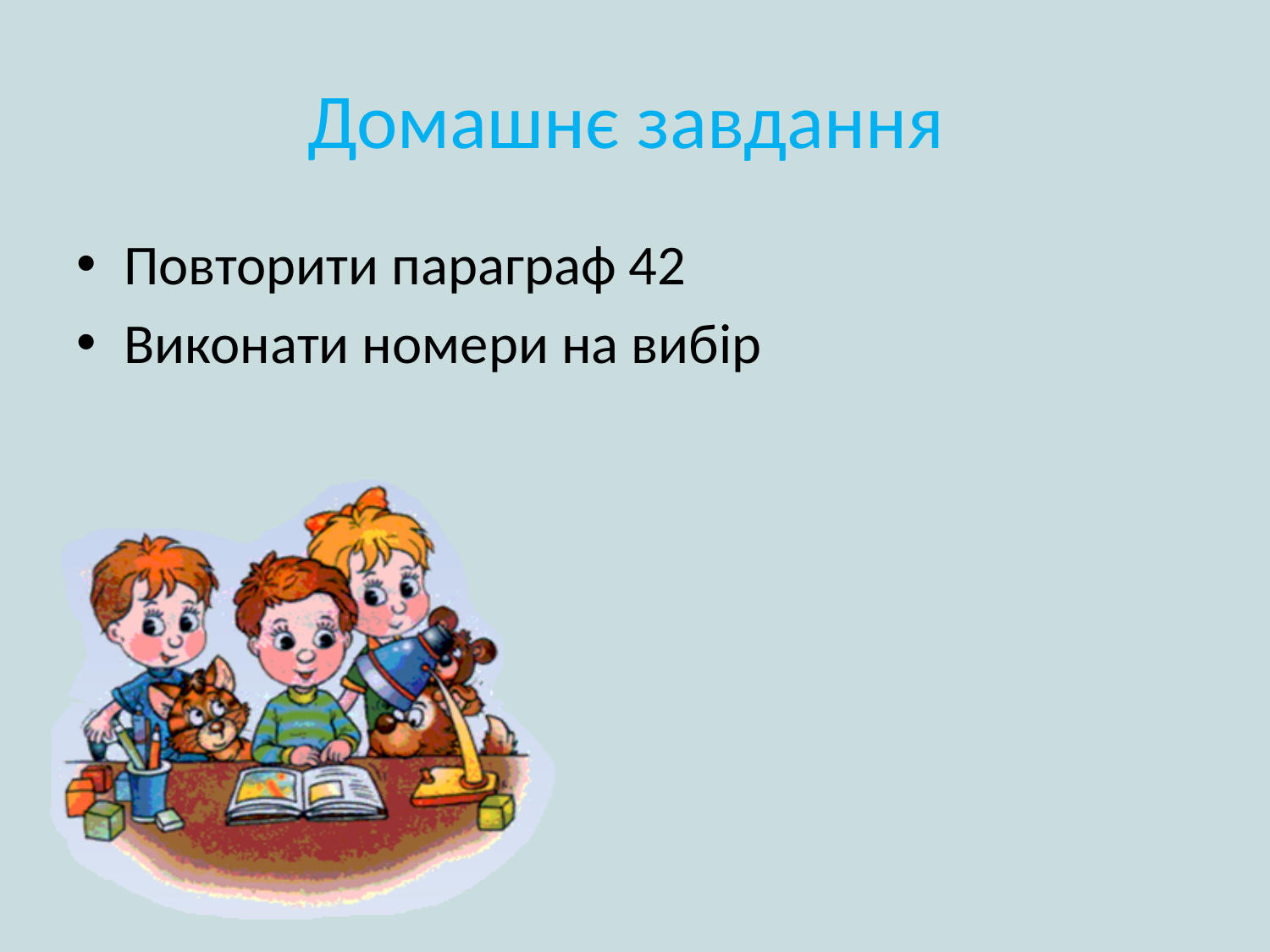

# Домашнє завдання
Повторити параграф 42
Виконати номери на вибір